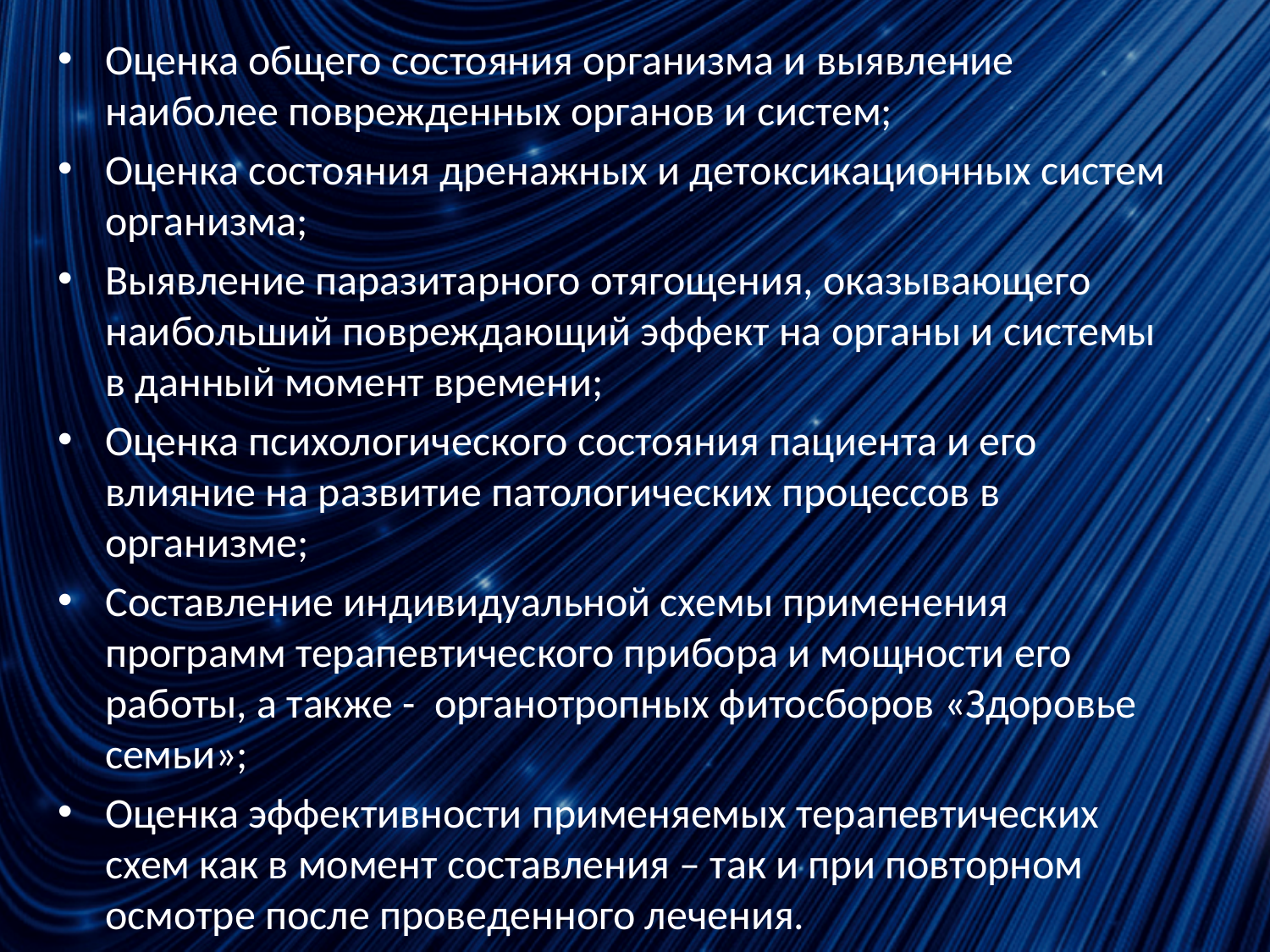

Оценка общего состояния организма и выявление наиболее поврежденных органов и систем;
Оценка состояния дренажных и детоксикационных систем организма;
Выявление паразитарного отягощения, оказывающего наибольший повреждающий эффект на органы и системы в данный момент времени;
Оценка психологического состояния пациента и его влияние на развитие патологических процессов в организме;
Составление индивидуальной схемы применения программ терапевтического прибора и мощности его работы, а также -  органотропных фитосборов «Здоровье семьи»;
Оценка эффективности применяемых терапевтических схем как в момент составления – так и при повторном осмотре после проведенного лечения.